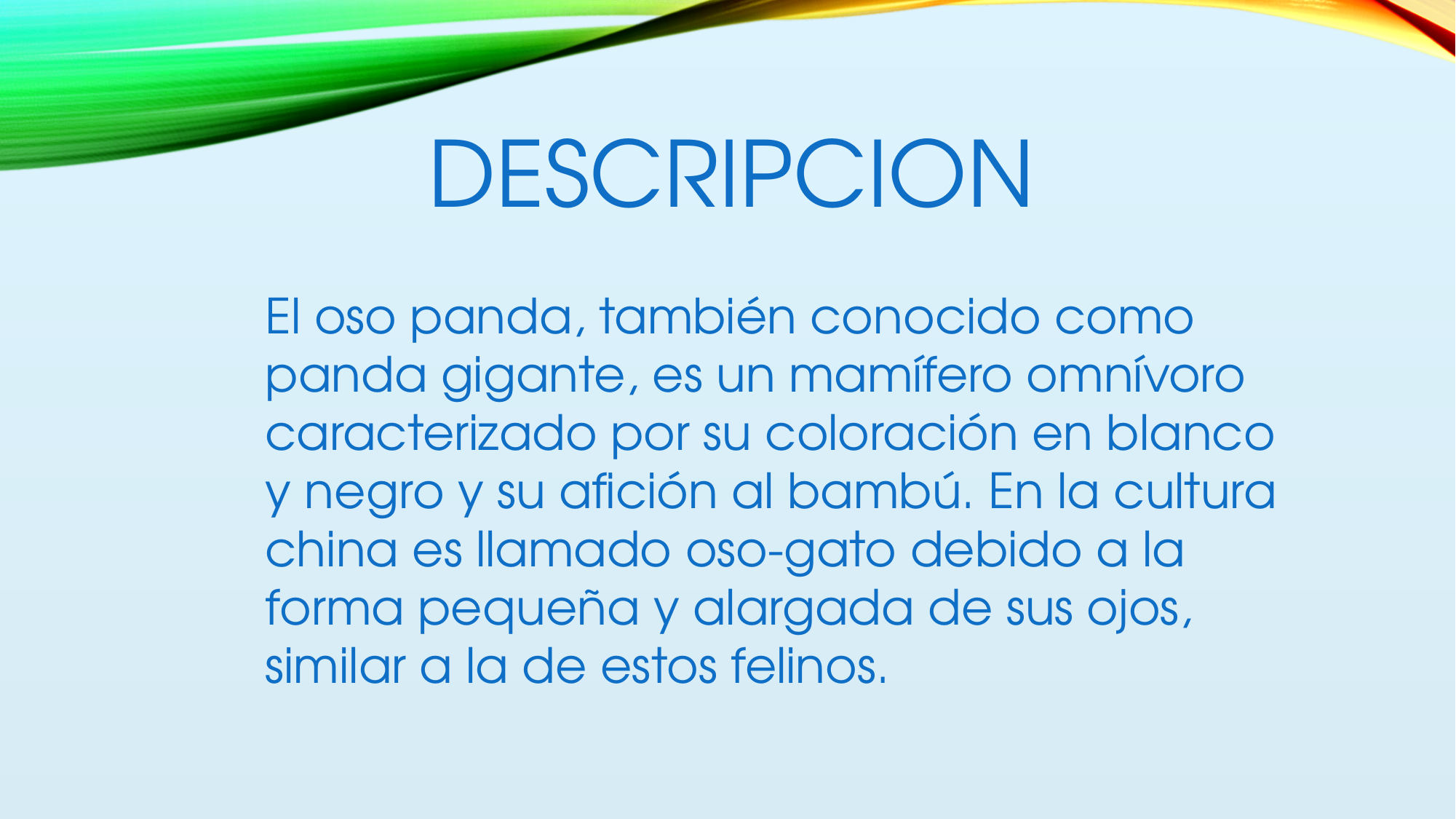

DESCRIPCION
El oso panda, también conocido como panda gigante, es un mamífero omnívoro caracterizado por su coloración en blanco y negro y su afición al bambú. En la cultura china es llamado oso-gato debido a la forma pequeña y alargada de sus ojos, similar a la de estos felinos.